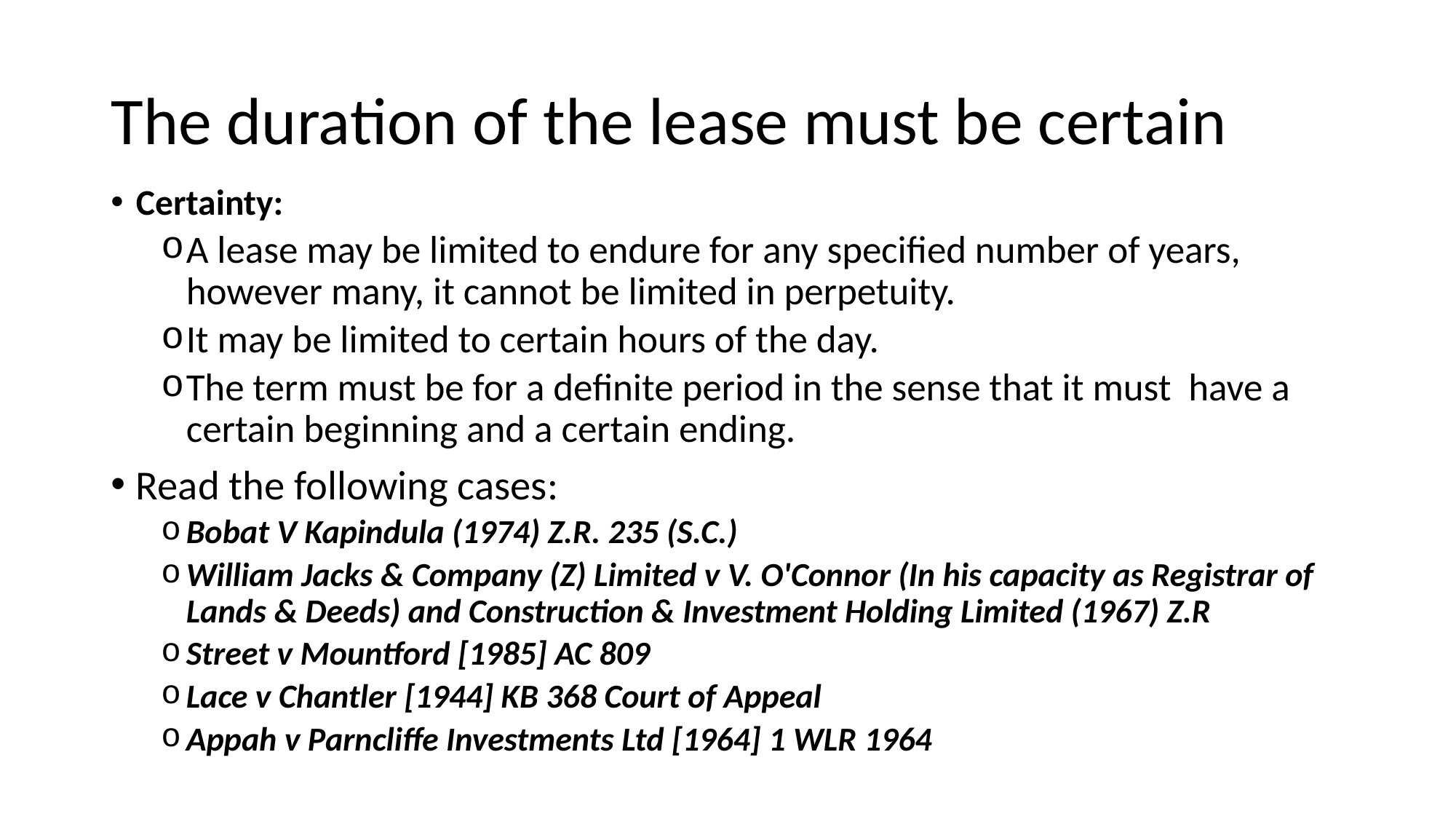

# The duration of the lease must be certain
Certainty:
A lease may be limited to endure for any specified number of years, however many, it cannot be limited in perpetuity.
It may be limited to certain hours of the day.
The term must be for a definite period in the sense that it must  have a certain beginning and a certain ending.
Read the following cases:
Bobat V Kapindula (1974) Z.R. 235 (S.C.)
William Jacks & Company (Z) Limited v V. O'Connor (In his capacity as Registrar of Lands & Deeds) and Construction & Investment Holding Limited (1967) Z.R
Street v Mountford [1985] AC 809
Lace v Chantler [1944] KB 368 Court of Appeal
Appah v Parncliffe Investments Ltd [1964] 1 WLR 1964